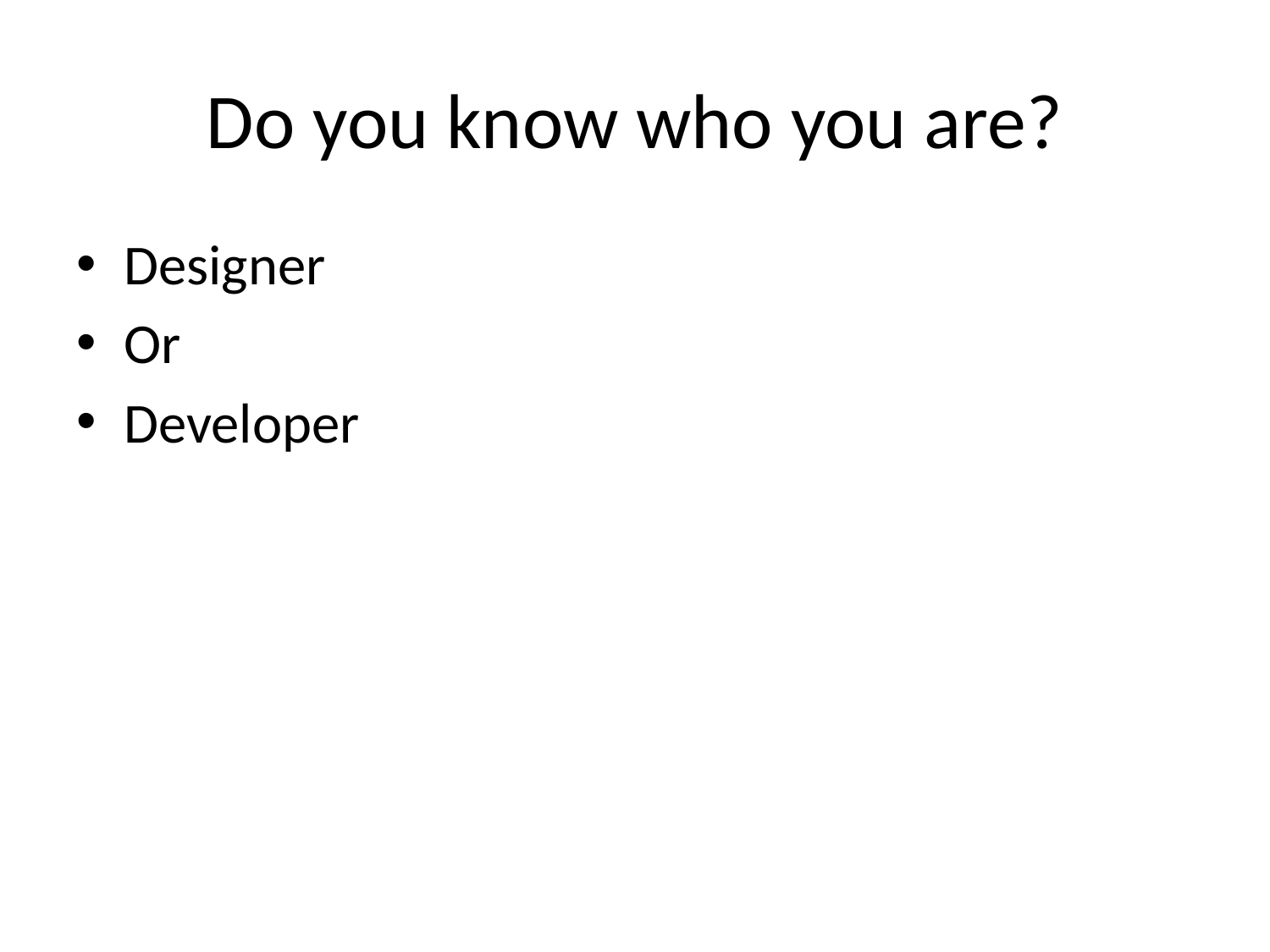

# Do you know who you are?
Designer
Or
Developer